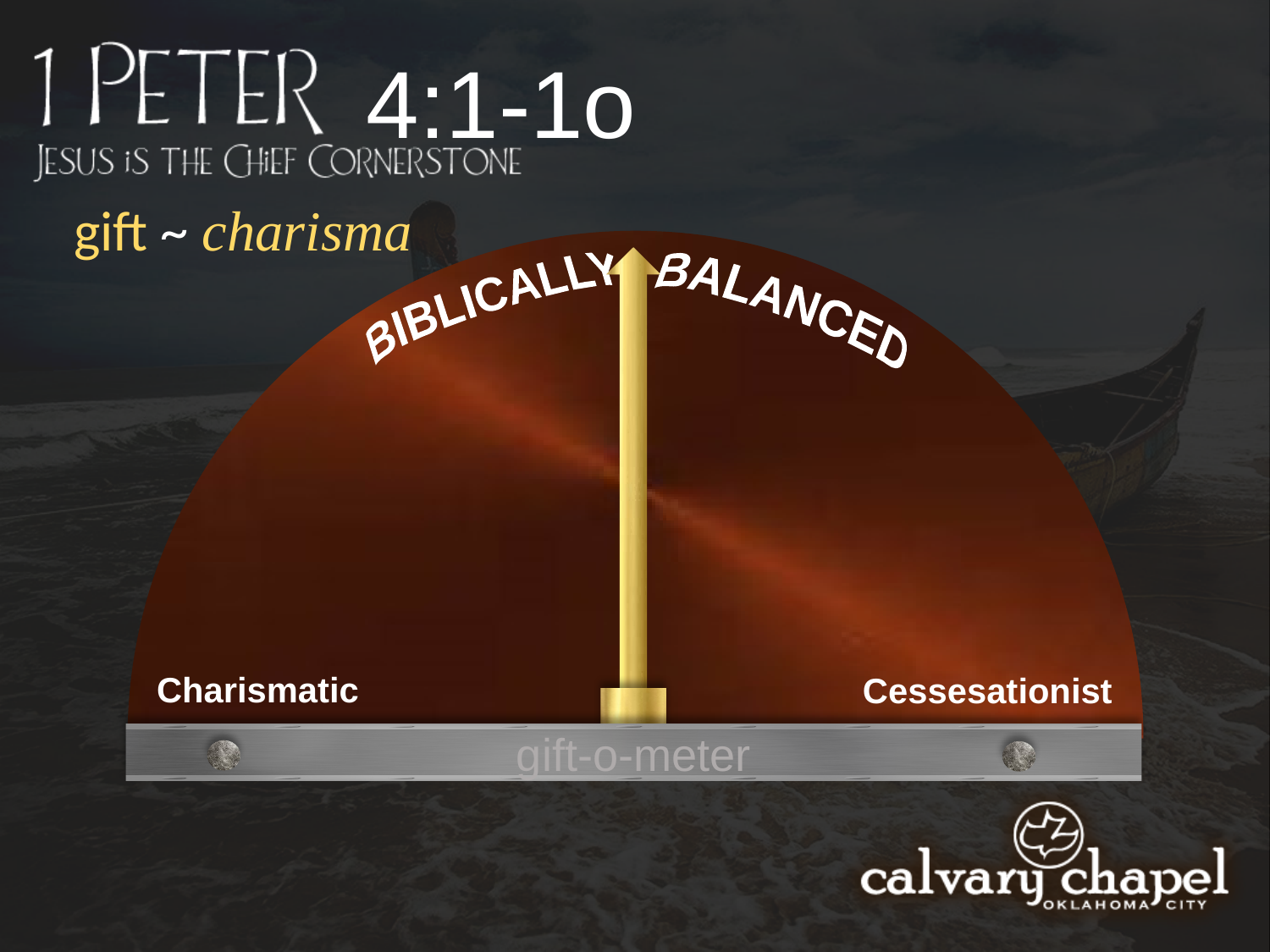

4:1-1o
gift ~ charisma

BIBLICALLY
BALANCED
Charismatic
Cessesationist

gift-o-meter